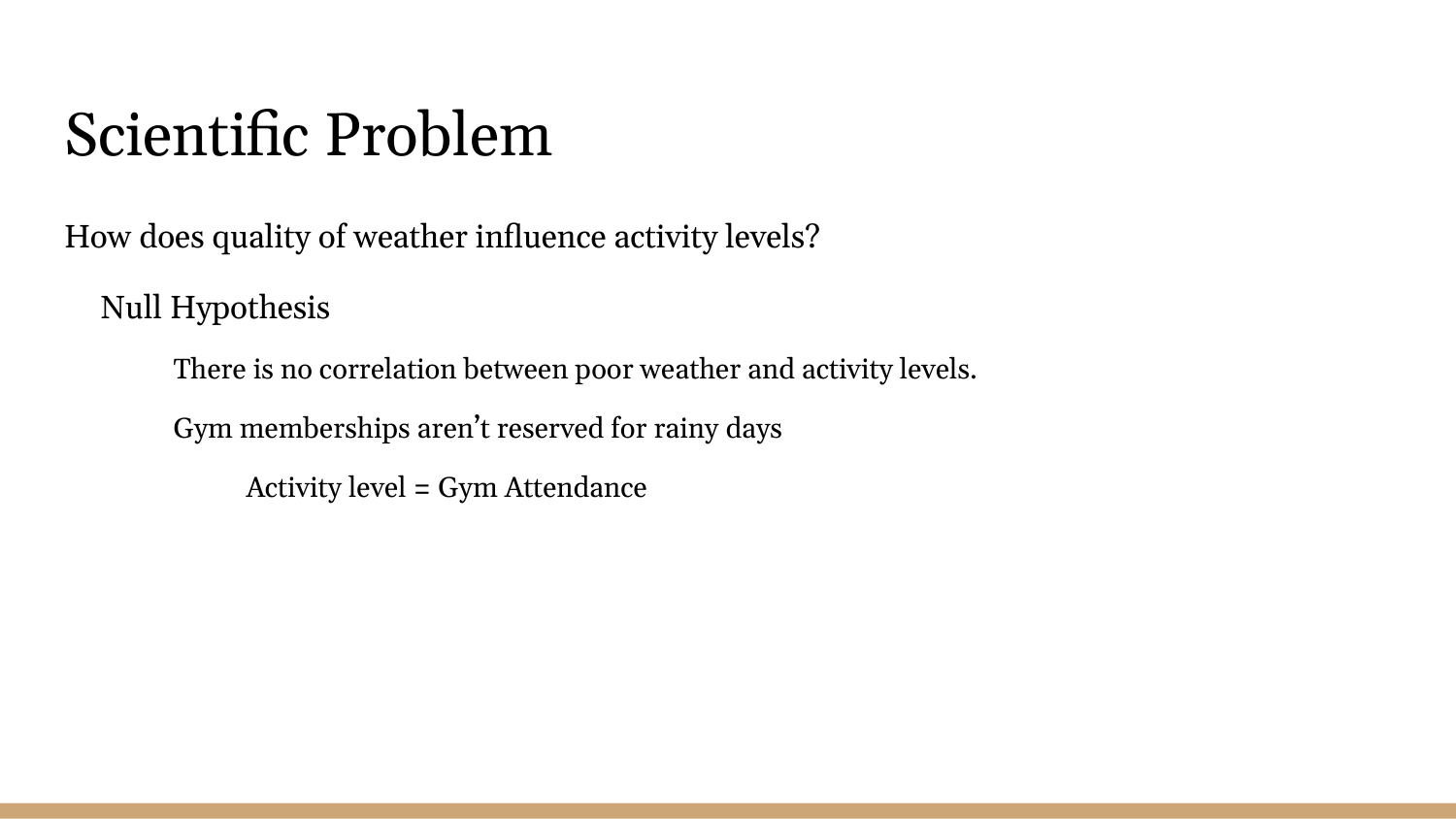

# Scientific Problem
How does quality of weather influence activity levels?
Null Hypothesis
There is no correlation between poor weather and activity levels.
Gym memberships aren’t reserved for rainy days
Activity level = Gym Attendance